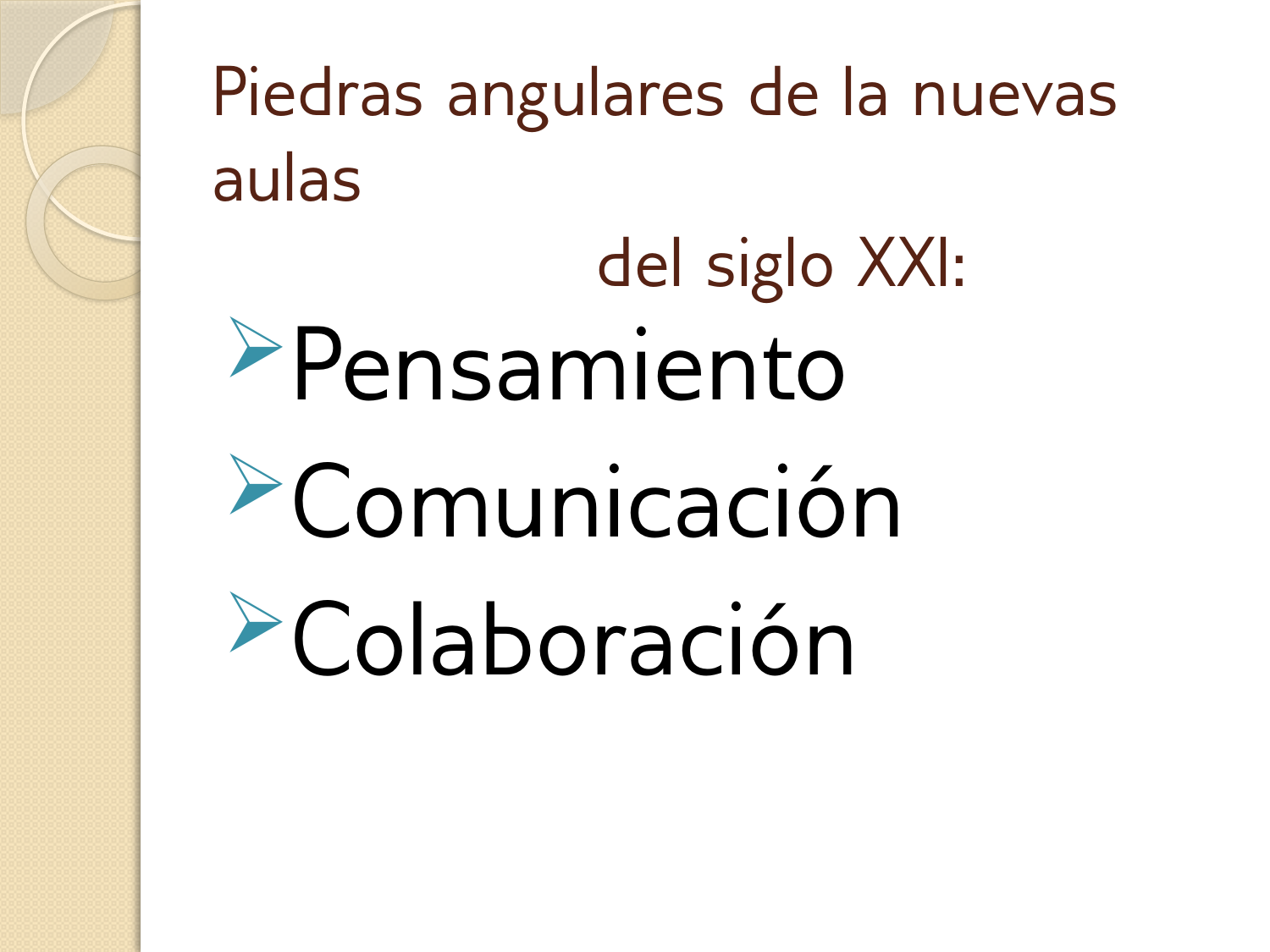

# Piedras angulares de la nuevas aulas del siglo XXI:
Pensamiento
Comunicación
Colaboración